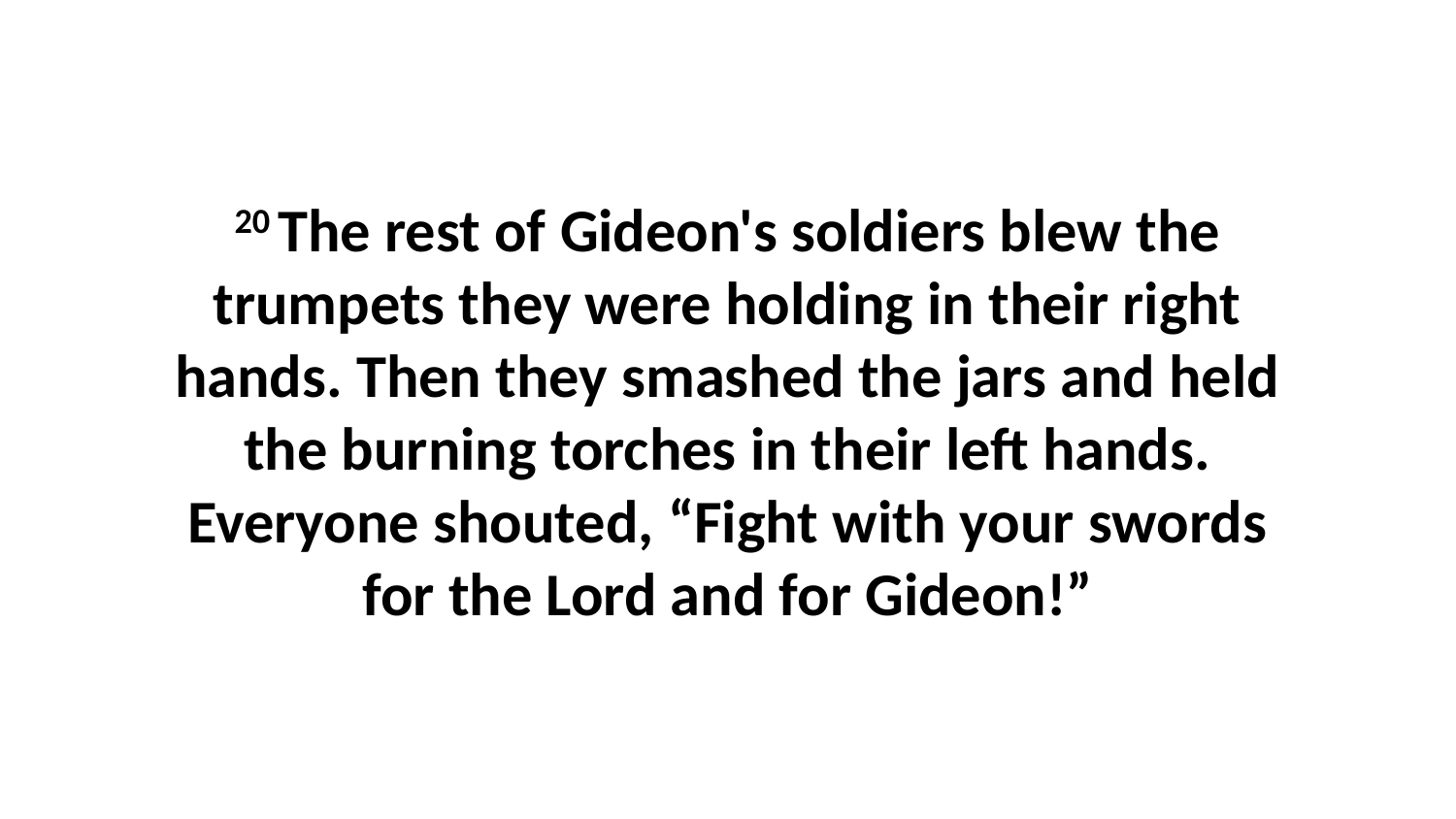

20 The rest of Gideon's soldiers blew the trumpets they were holding in their right hands. Then they smashed the jars and held the burning torches in their left hands. Everyone shouted, “Fight with your swords for the Lord and for Gideon!”